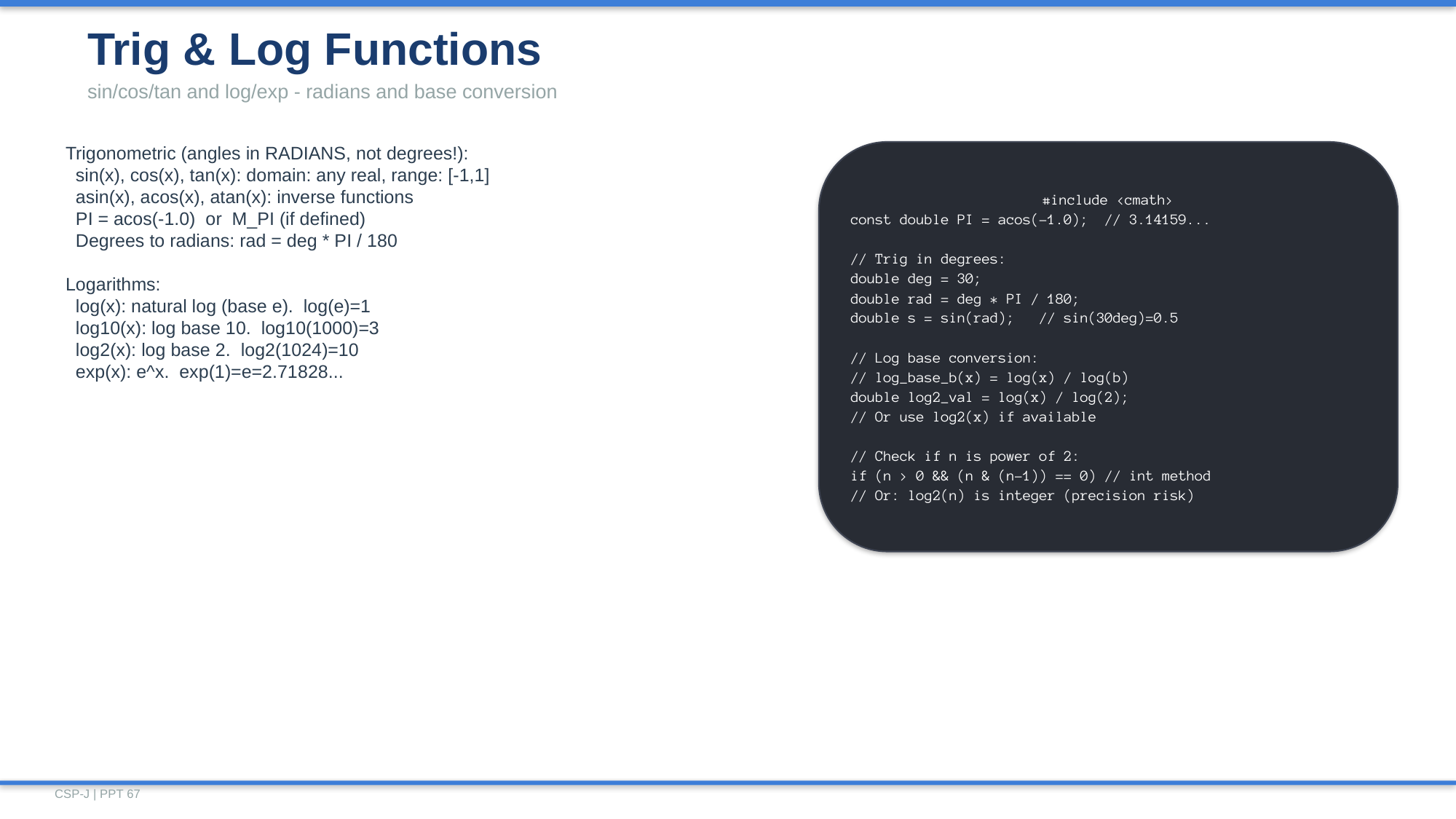

Trig & Log Functions
sin/cos/tan and log/exp - radians and base conversion
Trigonometric (angles in RADIANS, not degrees!):
  sin(x), cos(x), tan(x): domain: any real, range: [-1,1]
  asin(x), acos(x), atan(x): inverse functions
  PI = acos(-1.0)  or  M_PI (if defined)
  Degrees to radians: rad = deg * PI / 180
Logarithms:
  log(x): natural log (base e).  log(e)=1
  log10(x): log base 10.  log10(1000)=3
  log2(x): log base 2.  log2(1024)=10
  exp(x): e^x.  exp(1)=e=2.71828...
#include <cmath>
const double PI = acos(-1.0);  // 3.14159...

// Trig in degrees:
double deg = 30;
double rad = deg * PI / 180;
double s = sin(rad);   // sin(30deg)=0.5

// Log base conversion:
// log_base_b(x) = log(x) / log(b)
double log2_val = log(x) / log(2);
// Or use log2(x) if available

// Check if n is power of 2:
if (n > 0 && (n & (n-1)) == 0) // int method
// Or: log2(n) is integer (precision risk)

CSP-J | PPT 67